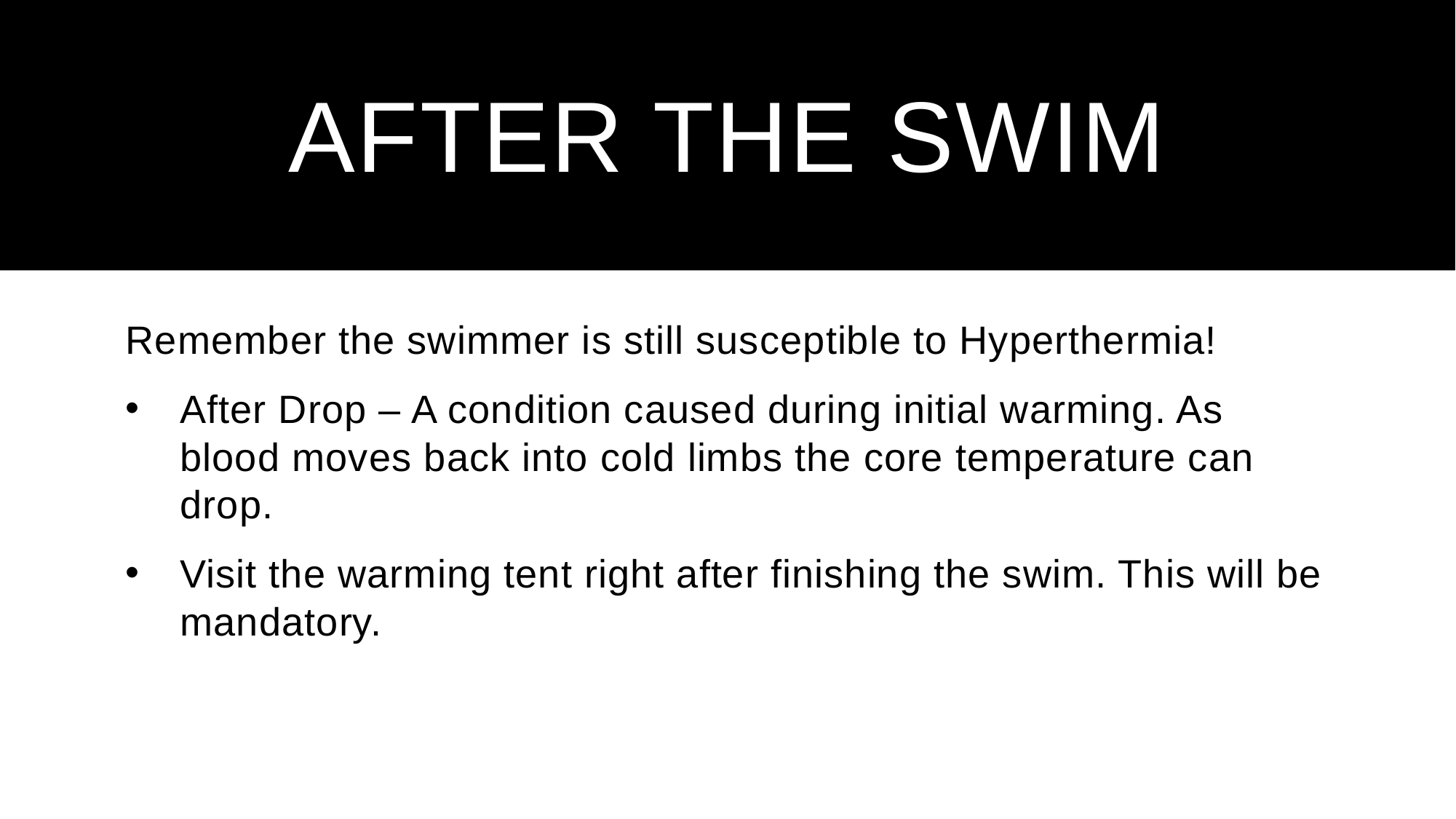

# After the Swim
Remember the swimmer is still susceptible to Hyperthermia!
After Drop – A condition caused during initial warming. As blood moves back into cold limbs the core temperature can drop.
Visit the warming tent right after finishing the swim. This will be mandatory.